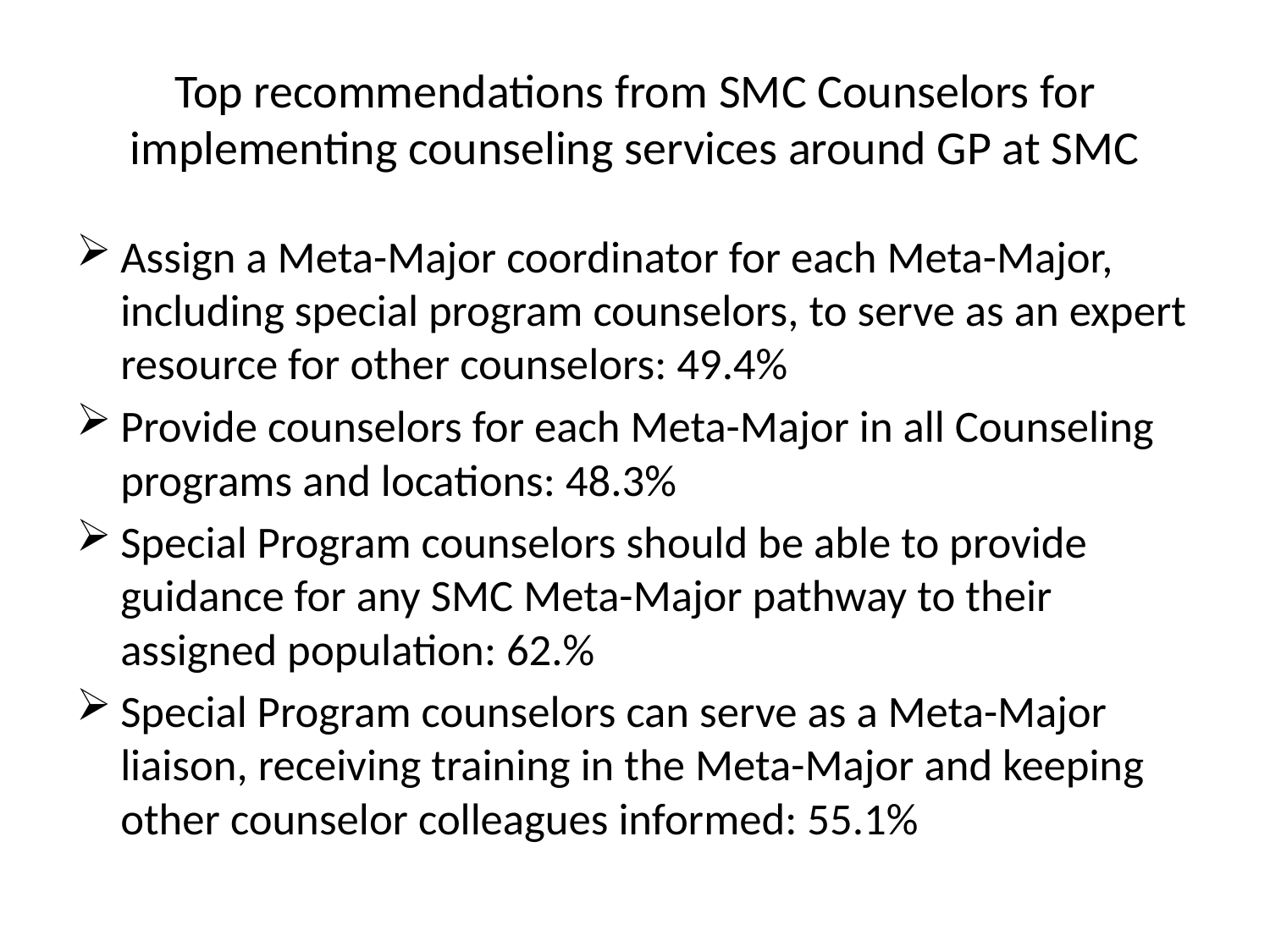

# Top recommendations from SMC Counselors for implementing counseling services around GP at SMC
Assign a Meta-Major coordinator for each Meta-Major, including special program counselors, to serve as an expert resource for other counselors: 49.4%
Provide counselors for each Meta-Major in all Counseling programs and locations: 48.3%
Special Program counselors should be able to provide guidance for any SMC Meta-Major pathway to their assigned population: 62.%
Special Program counselors can serve as a Meta-Major liaison, receiving training in the Meta-Major and keeping other counselor colleagues informed: 55.1%